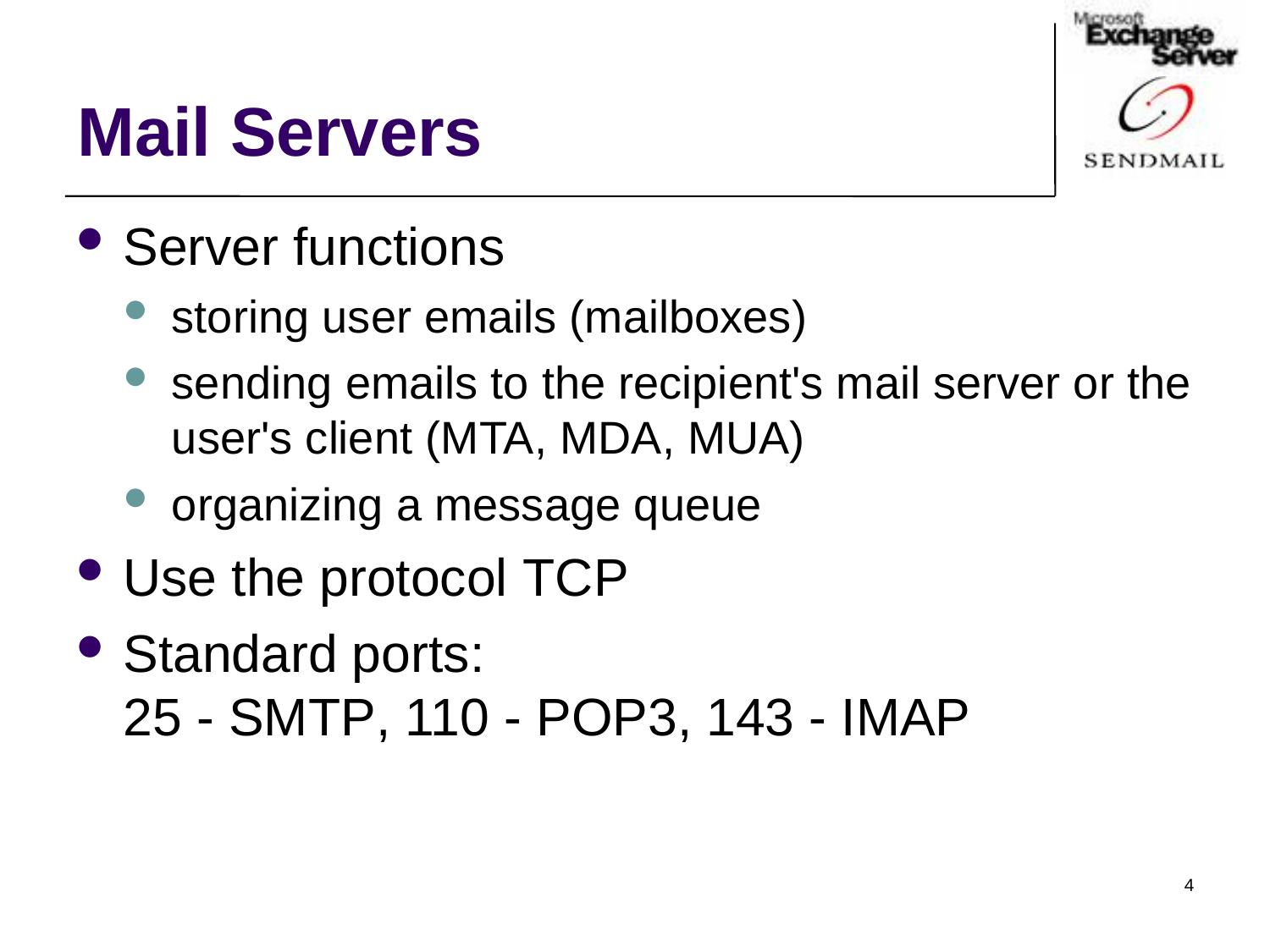

Mail Servers
Server functions
storing user emails (mailboxes)
sending emails to the recipient's mail server or the user's client (MTA, MDA, MUA)
organizing a message queue
Use the protocol TCP
Standard ports:
25 - SMTP, 110 - POP3, 143 - IMAP
4